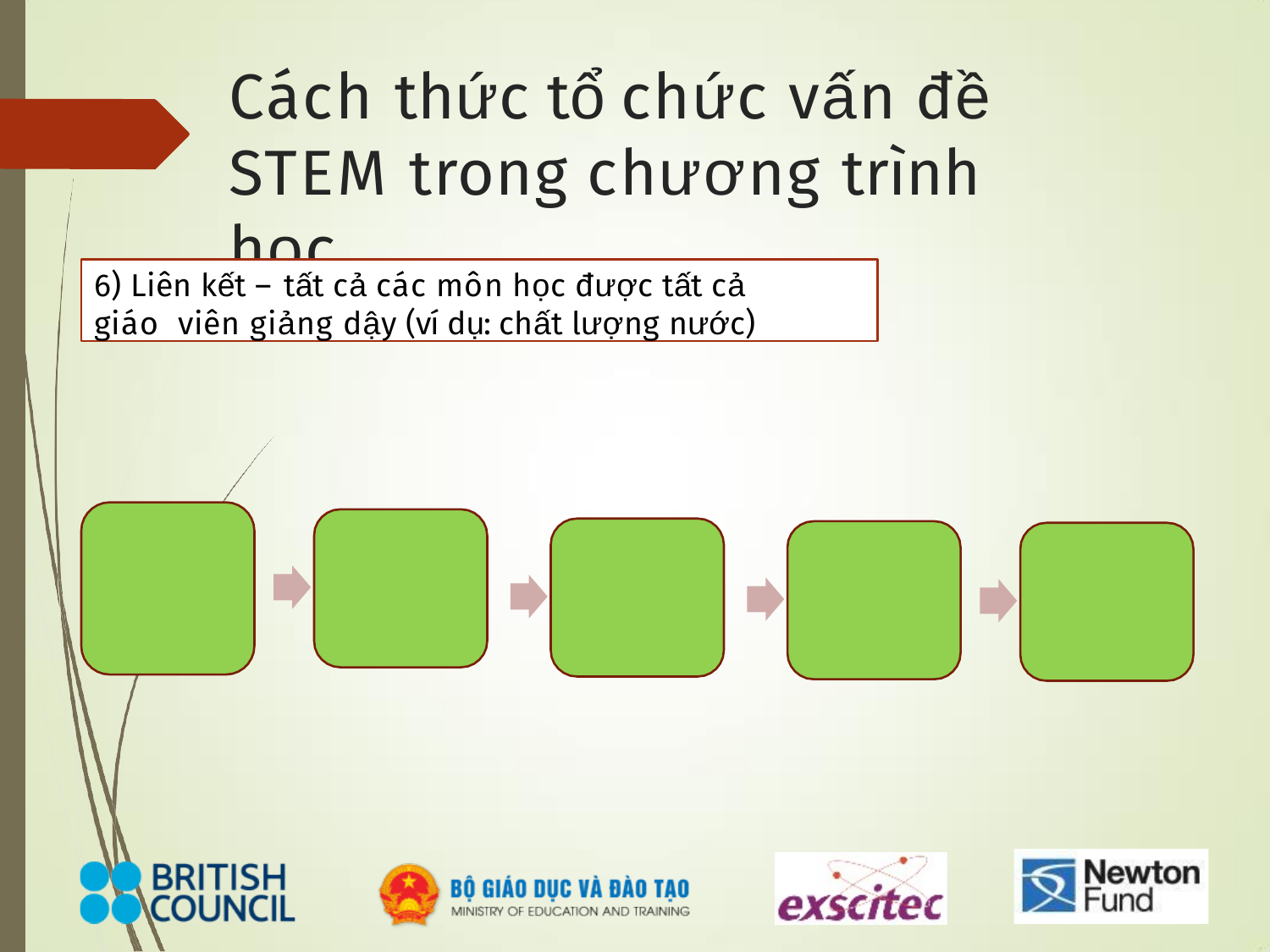

# Cách thức tổ chức vấn đề  STEM trong chương trình học
6) Liên kết – tất cả các môn học được tất cả giáo  viên giảng dậy (ví dụ: chất lượng nước)